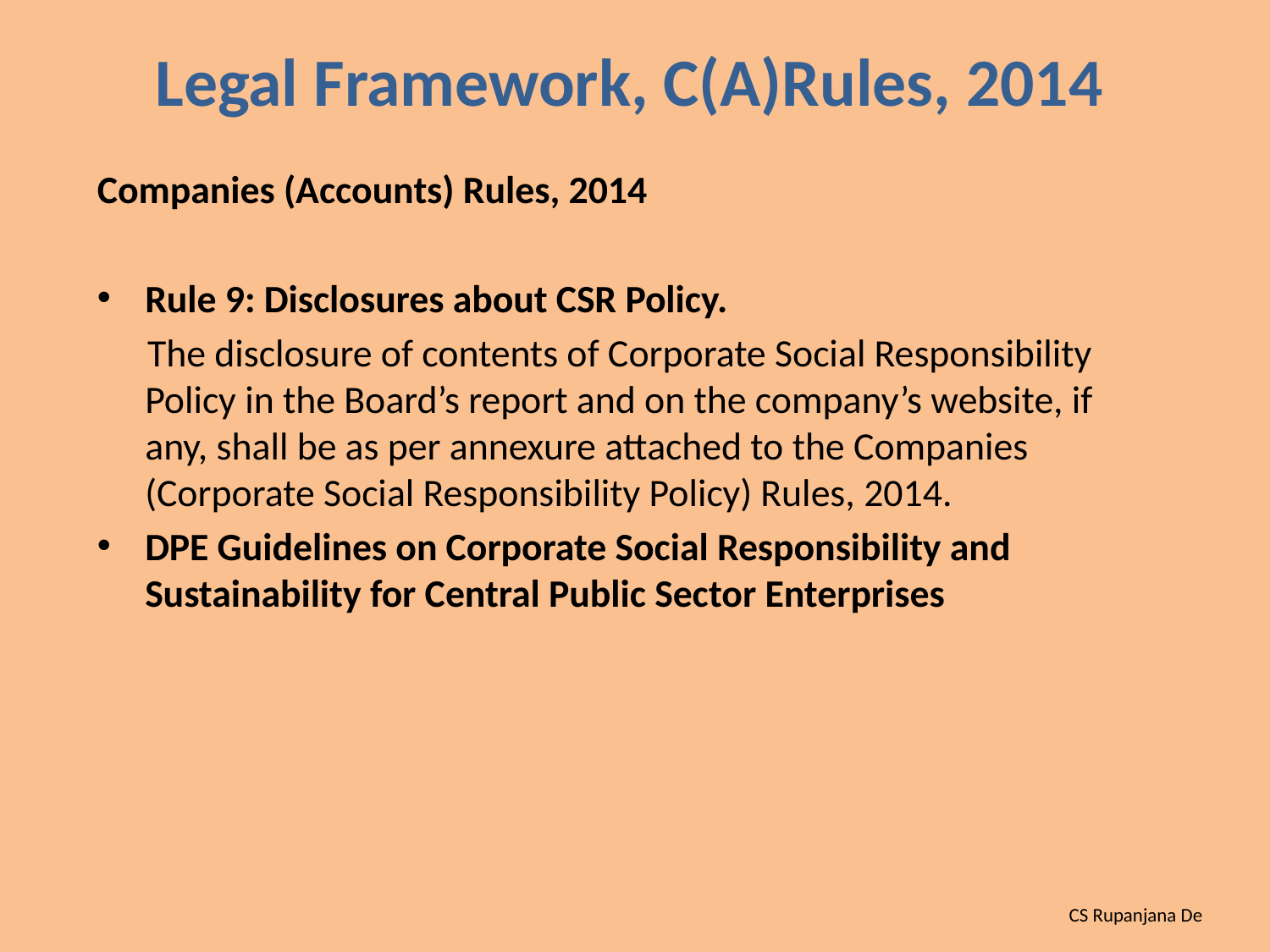

# Legal Framework, C(A)Rules, 2014
Companies (Accounts) Rules, 2014

Rule 9: Disclosures about CSR Policy.
The disclosure of contents of Corporate Social Responsibility Policy in the Board’s report and on the company’s website, if any, shall be as per annexure attached to the Companies (Corporate Social Responsibility Policy) Rules, 2014.
DPE Guidelines on Corporate Social Responsibility and Sustainability for Central Public Sector Enterprises
CS Rupanjana De